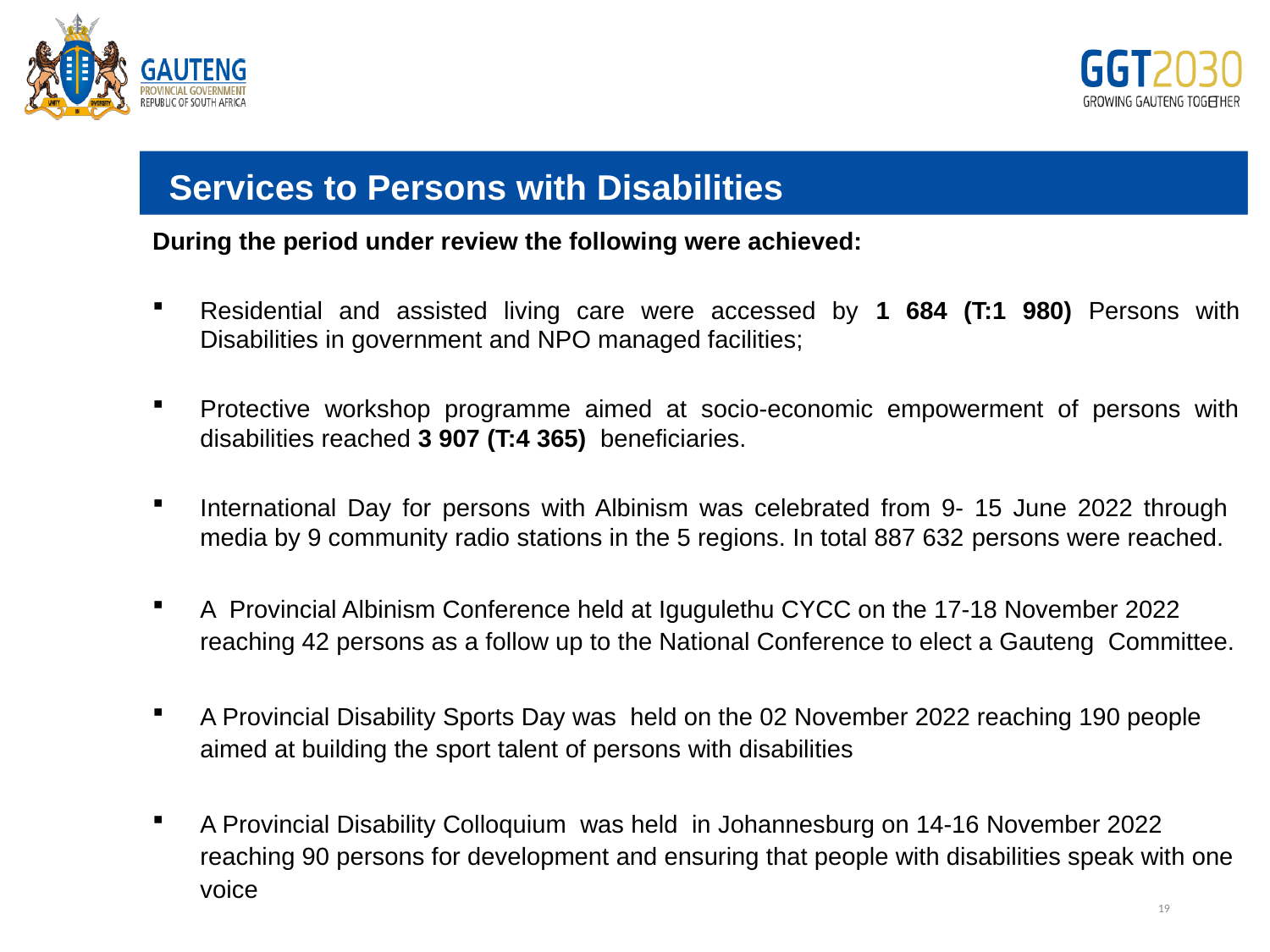

Services to Persons with Disabilities
During the period under review the following were achieved:

Residential and assisted living care were accessed by 1 684 (T:1 980) Persons with Disabilities in government and NPO managed facilities;

Protective workshop programme aimed at socio-economic empowerment of persons with disabilities reached 3 907 (T:4 365)  beneficiaries.

International Day for persons with Albinism was celebrated from 9- 15 June 2022 through  media by 9 community radio stations in the 5 regions. In total 887 632 persons were reached.

A  Provincial Albinism Conference held at Igugulethu CYCC on the 17-18 November 2022 reaching 42 persons as a follow up to the National Conference to elect a Gauteng  Committee.

A Provincial Disability Sports Day was  held on the 02 November 2022 reaching 190 people aimed at building the sport talent of persons with disabilities

A Provincial Disability Colloquium  was held  in Johannesburg on 14-16 November 2022 reaching 90 persons for development and ensuring that people with disabilities speak with one voice

# Edit
19